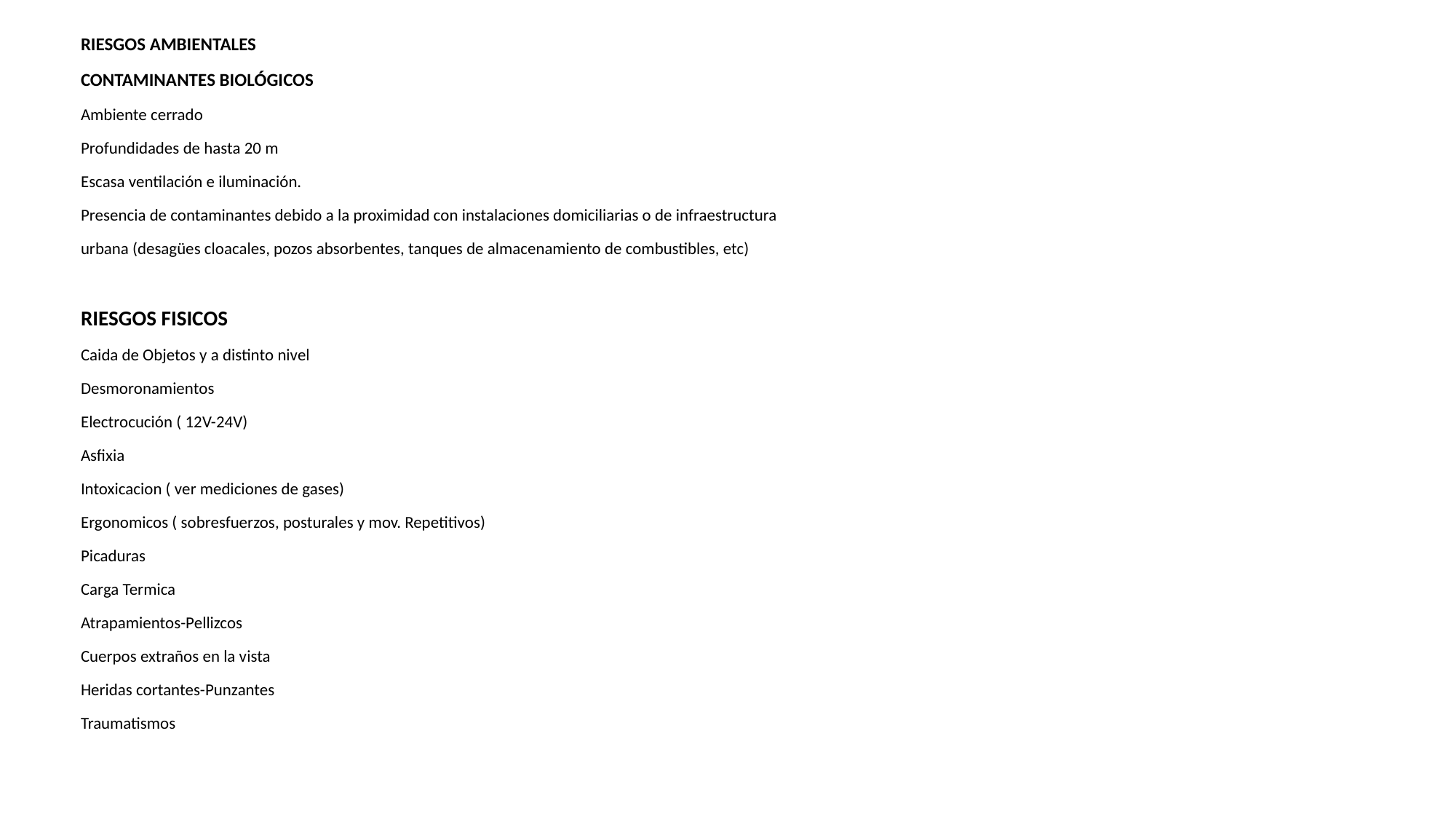

RIESGOS AMBIENTALES
CONTAMINANTES BIOLÓGICOS
Ambiente cerrado
Profundidades de hasta 20 m
Escasa ventilación e iluminación.
Presencia de contaminantes debido a la proximidad con instalaciones domiciliarias o de infraestructura
urbana (desagües cloacales, pozos absorbentes, tanques de almacenamiento de combustibles, etc)

RIESGOS FISICOS
Caida de Objetos y a distinto nivel
Desmoronamientos
Electrocución ( 12V-24V)
Asfixia
Intoxicacion ( ver mediciones de gases)
Ergonomicos ( sobresfuerzos, posturales y mov. Repetitivos)
Picaduras
Carga Termica
Atrapamientos-Pellizcos
Cuerpos extraños en la vista
Heridas cortantes-Punzantes
Traumatismos